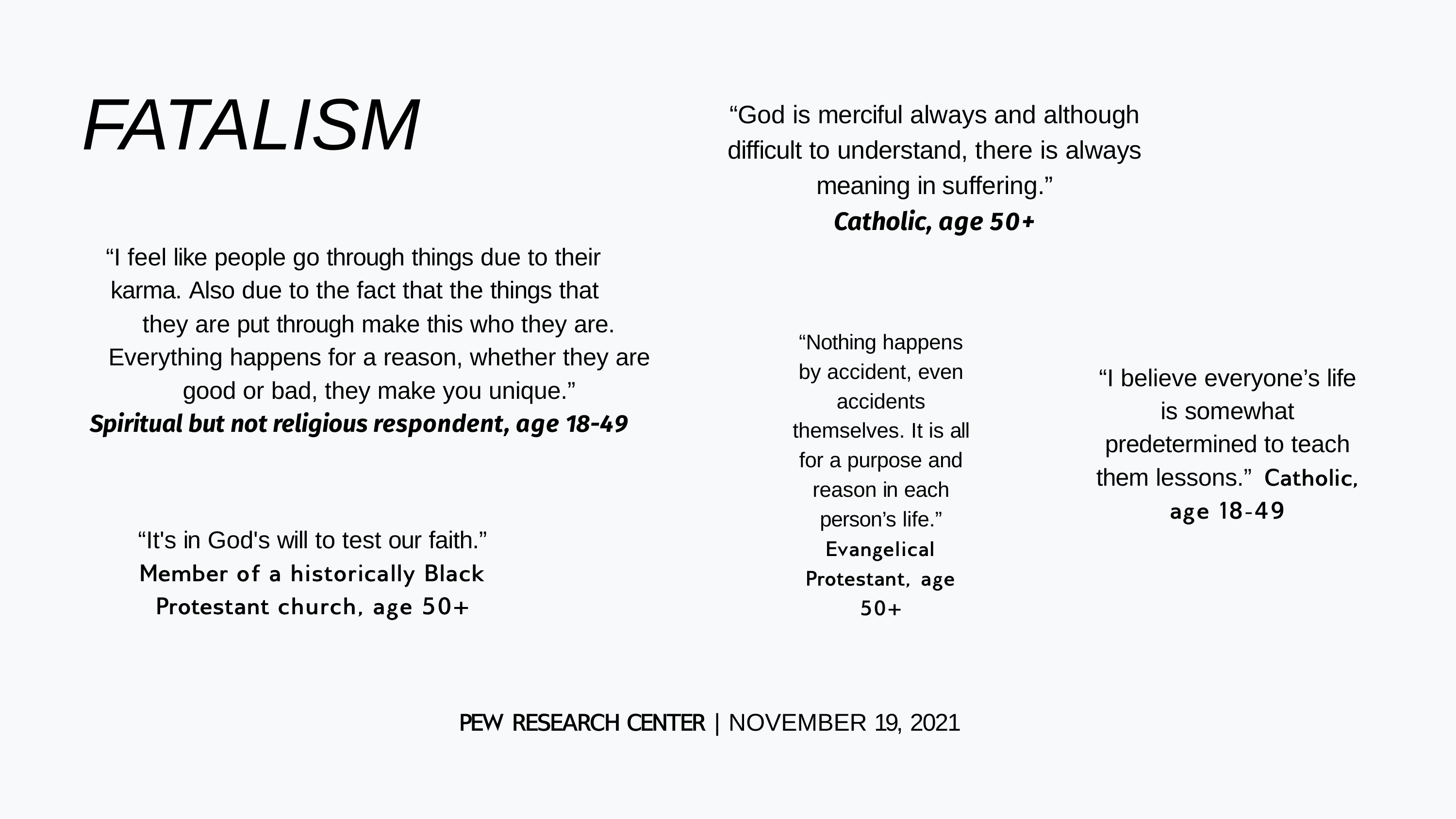

# FATALISM
“God is merciful always and although difficult to understand, there is always meaning in suffering.”
Catholic, age 50+
“I feel like people go through things due to their karma. Also due to the fact that the things that
they are put through make this who they are.
Everything happens for a reason, whether they are good or bad, they make you unique.”
Spiritual but not religious respondent, age 18-49
“Nothing happens by accident, even accidents themselves. It is all for a purpose and reason in each person’s life.” Evangelical Protestant, age 50+
“I believe everyone’s life is somewhat predetermined to teach them lessons.” Catholic, age 18-49
“It's in God's will to test our faith.” Member of a historically Black Protestant church, age 50+
PEW RESEARCH CENTER | NOVEMBER 19, 2021